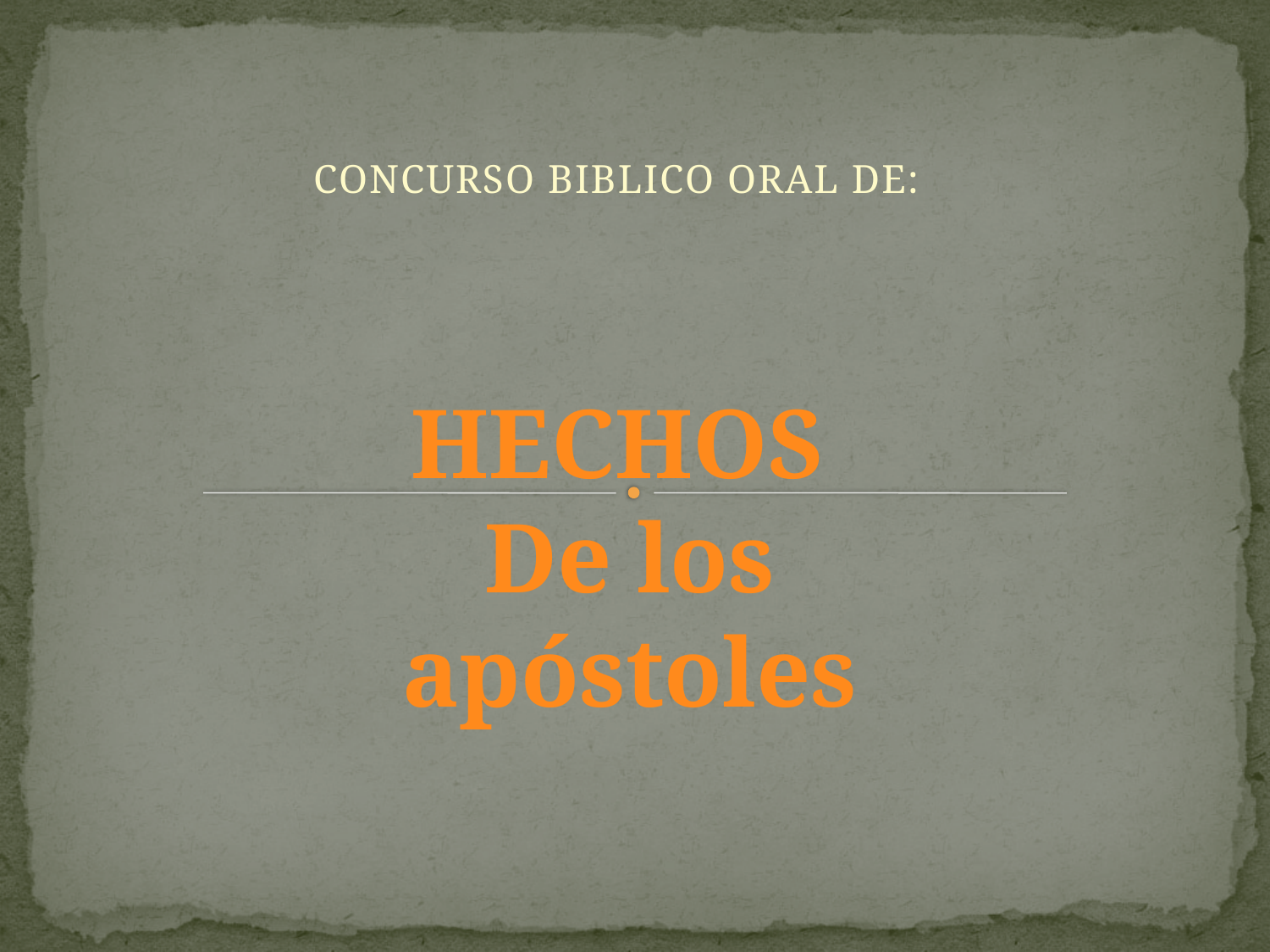

CONCURSO BIBLICO ORAL DE:
HECHOS
De los apóstoles